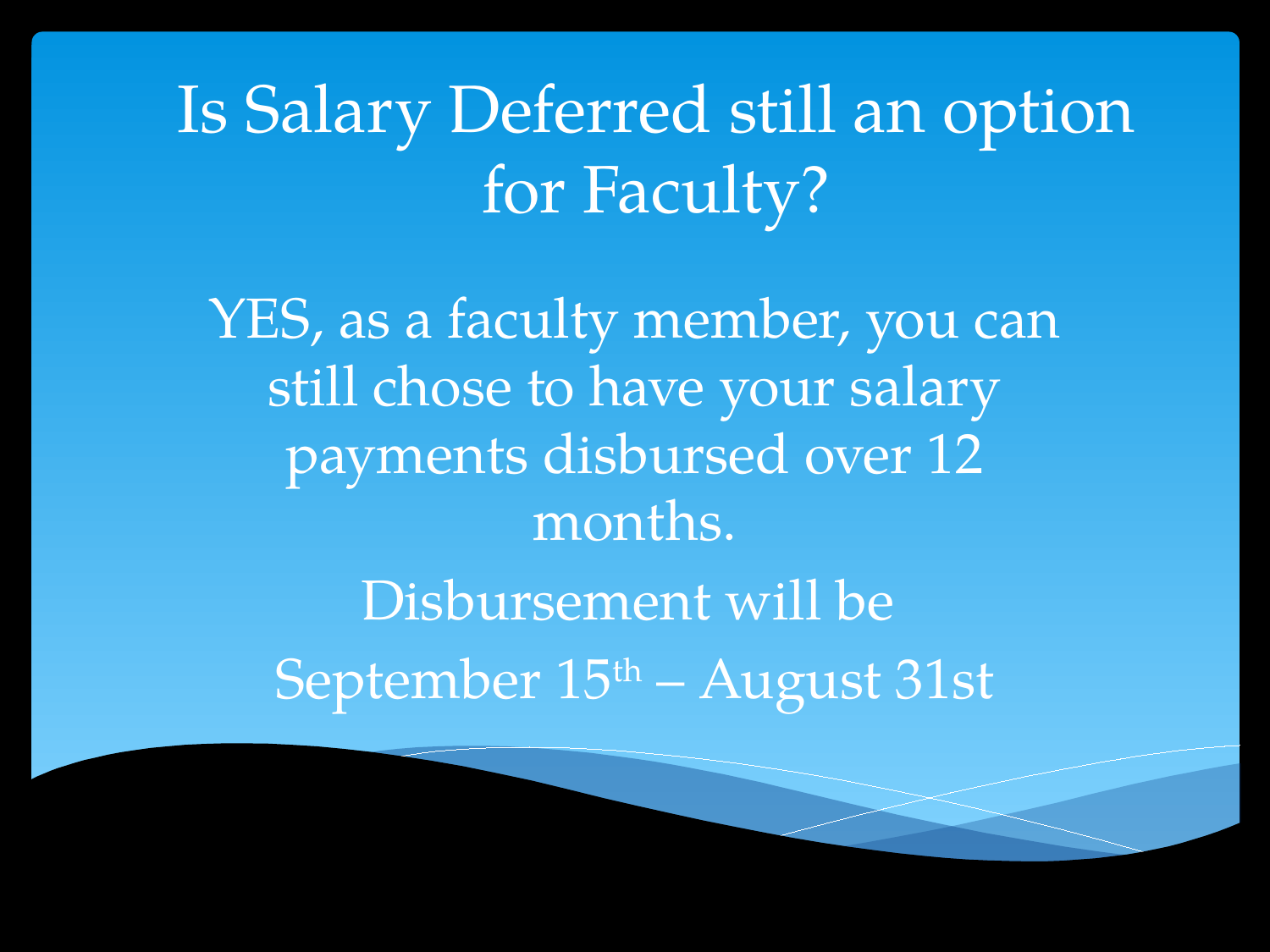

# Is Salary Deferred still an option for Faculty?
YES, as a faculty member, you can still chose to have your salary payments disbursed over 12 months.
Disbursement will be
September 15th – August 31st